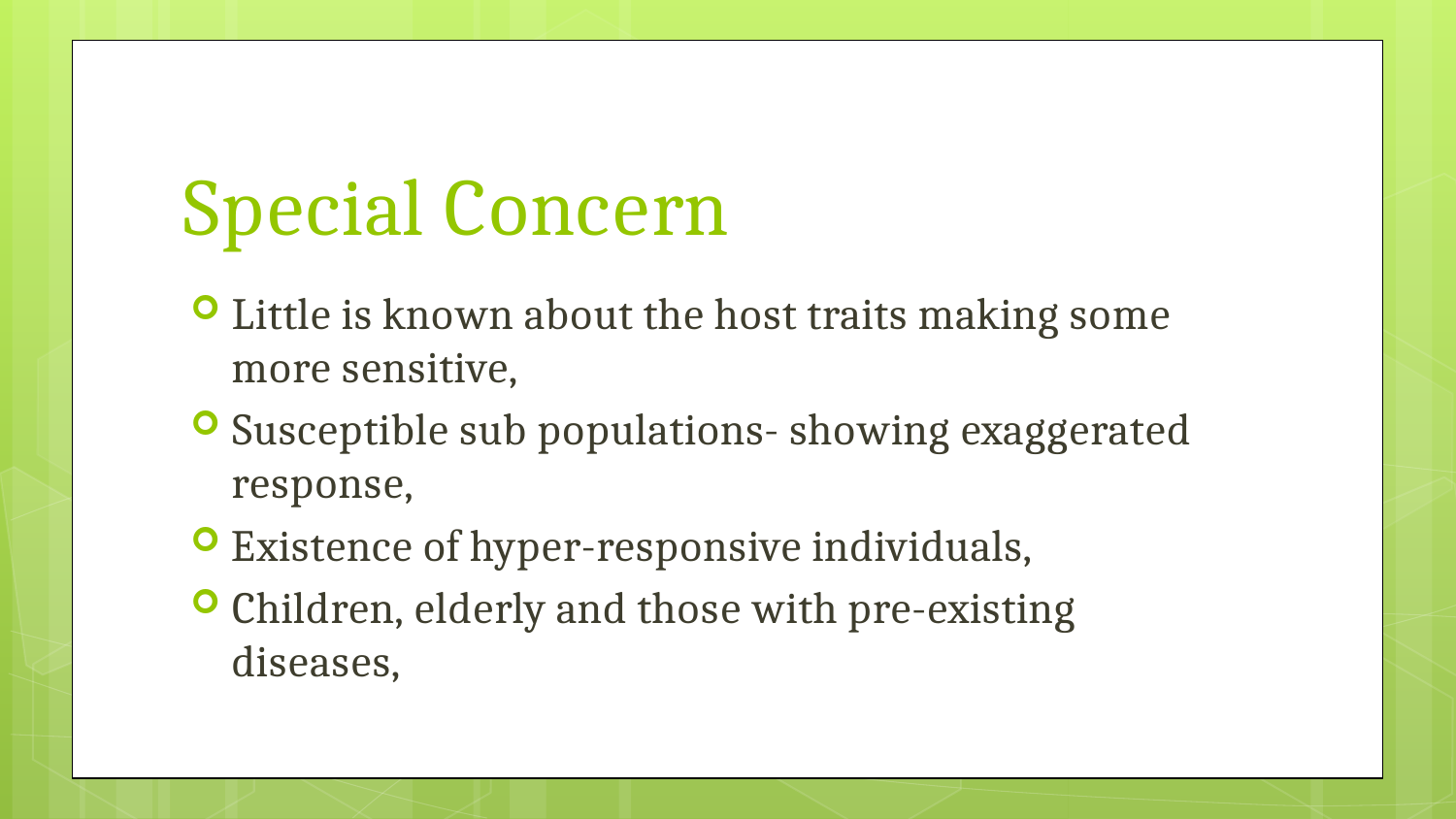

# Special Concern
Little is known about the host traits making some more sensitive,
Susceptible sub populations- showing exaggerated response,
Existence of hyper-responsive individuals,
Children, elderly and those with pre-existing diseases,